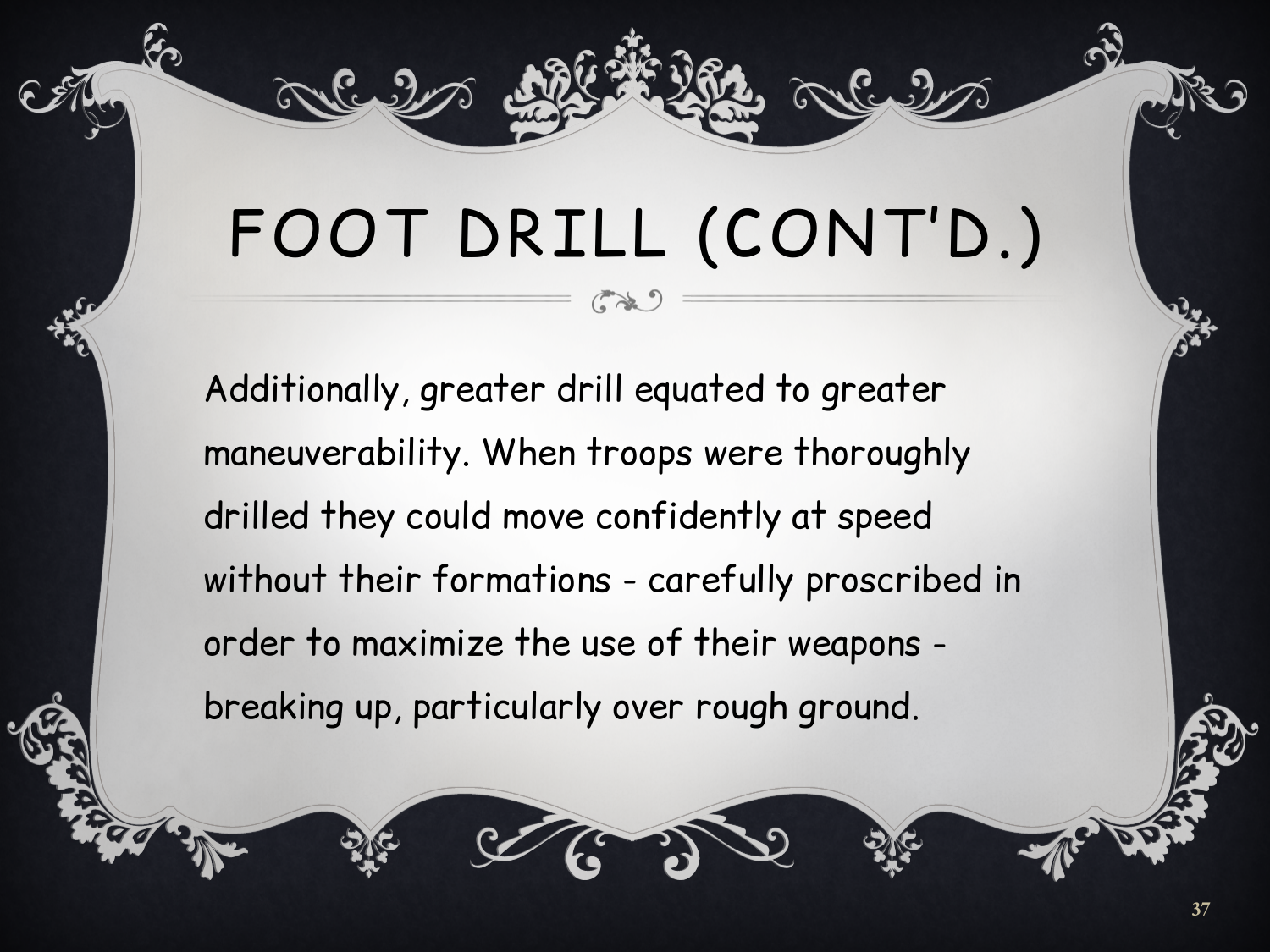

# FOOT DRILL (CONT’D.)
Additionally, greater drill equated to greater maneuverability. When troops were thoroughly drilled they could move confidently at speed without their formations - carefully proscribed in order to maximize the use of their weapons - breaking up, particularly over rough ground.
37